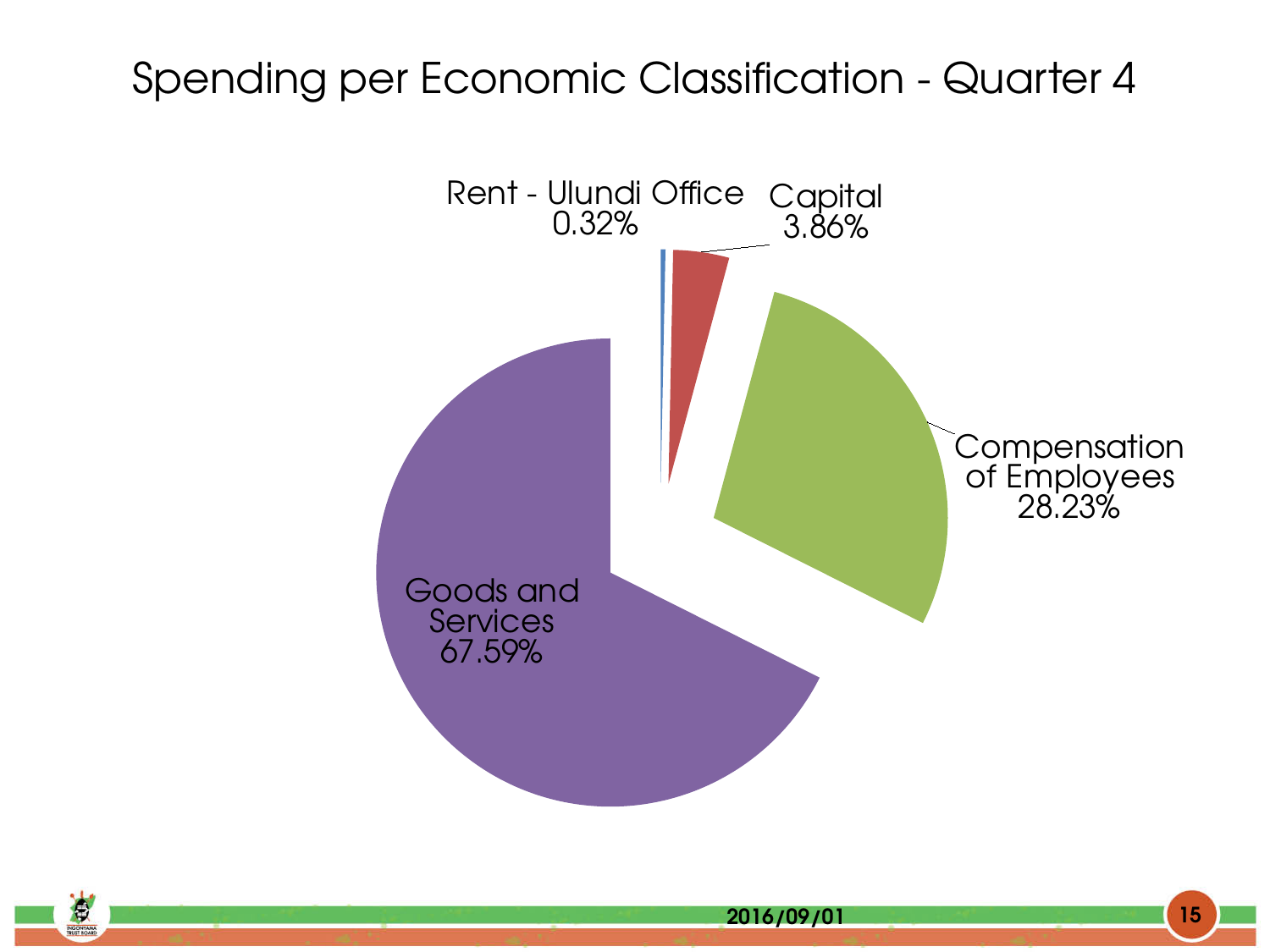

# Spending per Economic Classification - Quarter 4

### Chart

| Category | Spending per Economic Classification - Quarter 4 |
|---|---|
| Rent - Ulundi Office | 0.0032000000000000006 |
| Capital | 0.0386 |
| Compensation of Employees | 0.28230000000000005 |
| Goods and Services | 0.6759000000000001 |
15
2016/09/01